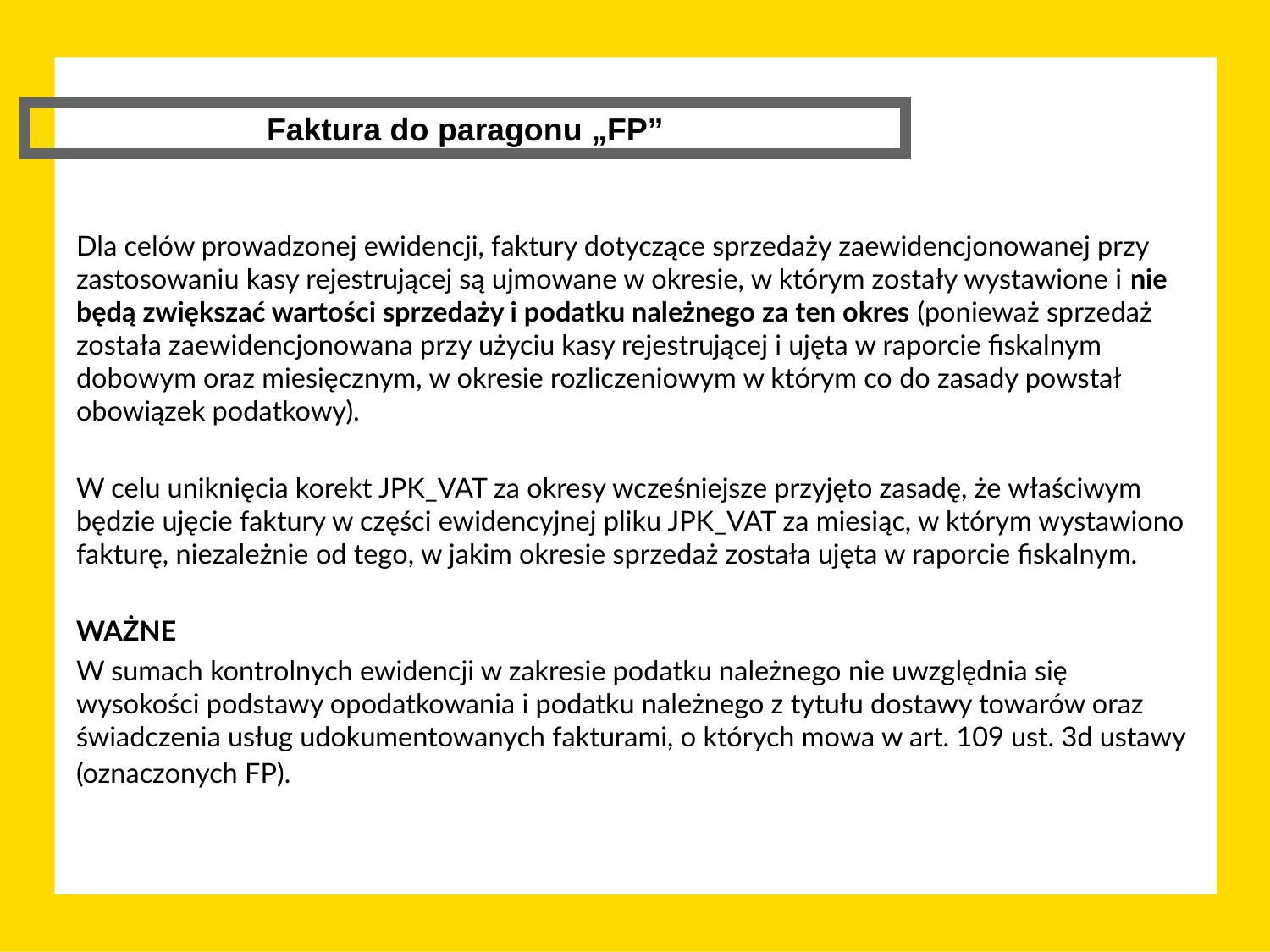

Faktura do paragonu „FP”
Dla celów prowadzonej ewidencji, faktury dotyczące sprzedaży zaewidencjonowanej przy zastosowaniu kasy rejestrującej są ujmowane w okresie, w którym zostały wystawione i nie będą zwiększać wartości sprzedaży i podatku należnego za ten okres (ponieważ sprzedaż została zaewidencjonowana przy użyciu kasy rejestrującej i ujęta w raporcie fiskalnym dobowym oraz miesięcznym, w okresie rozliczeniowym w którym co do zasady powstał obowiązek podatkowy).

W celu uniknięcia korekt JPK_VAT za okresy wcześniejsze przyjęto zasadę, że właściwym będzie ujęcie faktury w części ewidencyjnej pliku JPK_VAT za miesiąc, w którym wystawiono fakturę, niezależnie od tego, w jakim okresie sprzedaż została ujęta w raporcie fiskalnym.

WAŻNE
W sumach kontrolnych ewidencji w zakresie podatku należnego nie uwzględnia się wysokości podstawy opodatkowania i podatku należnego z tytułu dostawy towarów oraz świadczenia usług udokumentowanych fakturami, o których mowa w art. 109 ust. 3d ustawy (oznaczonych FP).